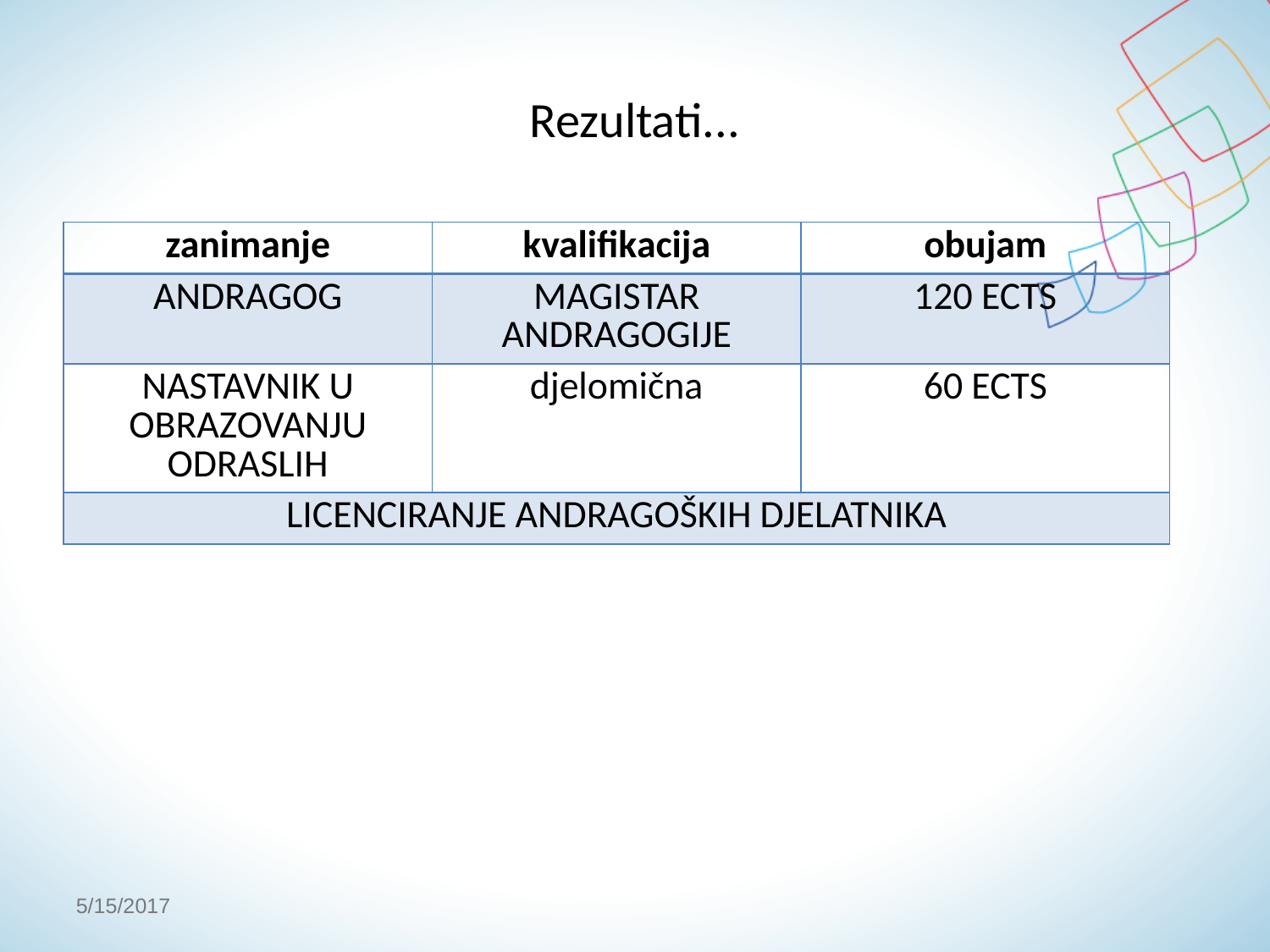

# Rezultati...
| zanimanje | kvalifikacija | obujam |
| --- | --- | --- |
| ANDRAGOG | MAGISTAR ANDRAGOGIJE | 120 ECTS |
| NASTAVNIK U OBRAZOVANJU ODRASLIH | djelomična | 60 ECTS |
| LICENCIRANJE ANDRAGOŠKIH DJELATNIKA |  |  |